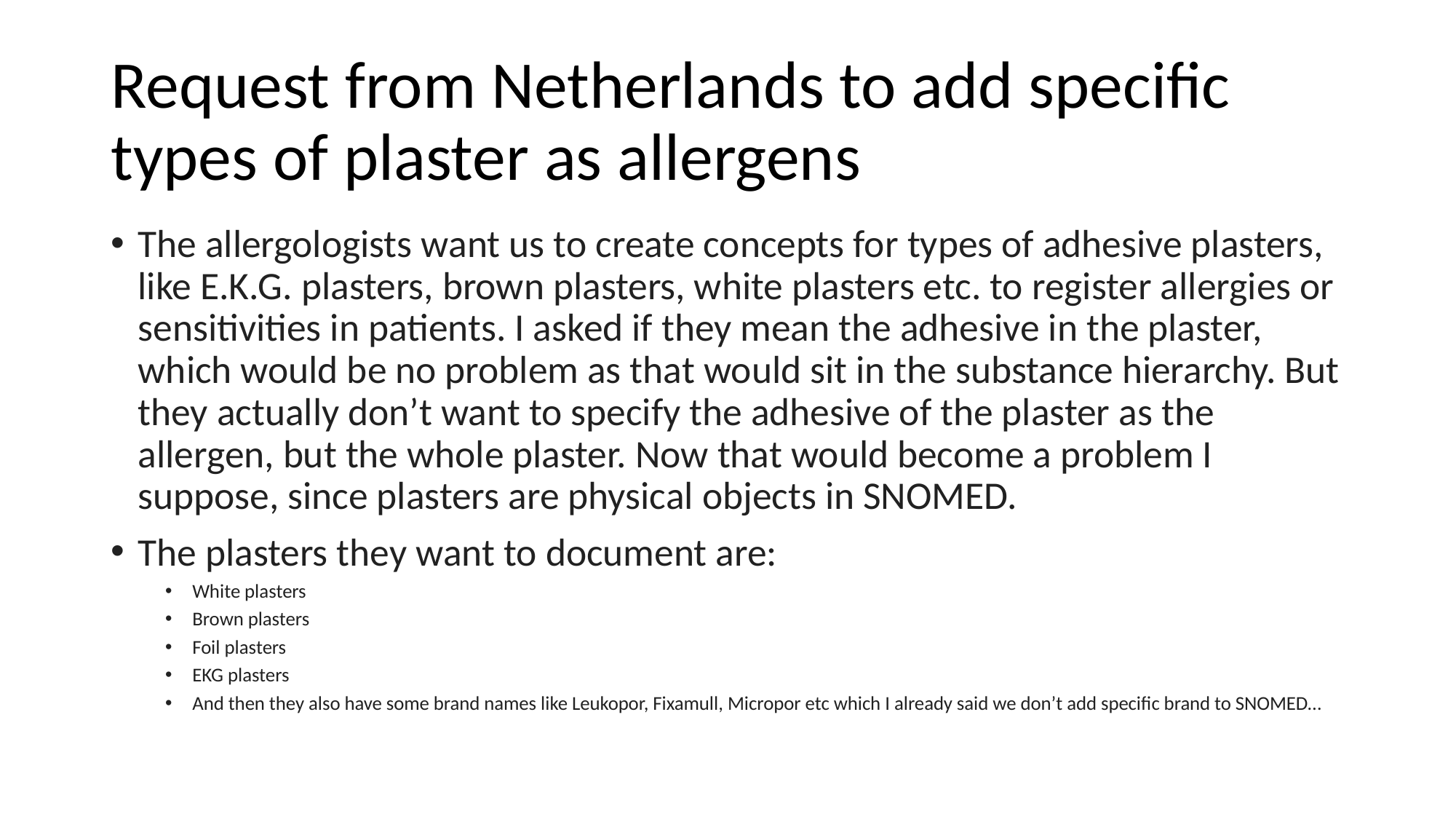

# Request from Netherlands to add specific types of plaster as allergens
The allergologists want us to create concepts for types of adhesive plasters, like E.K.G. plasters, brown plasters, white plasters etc. to register allergies or sensitivities in patients. I asked if they mean the adhesive in the plaster, which would be no problem as that would sit in the substance hierarchy. But they actually don’t want to specify the adhesive of the plaster as the allergen, but the whole plaster. Now that would become a problem I suppose, since plasters are physical objects in SNOMED.
The plasters they want to document are:
White plasters
Brown plasters
Foil plasters
EKG plasters
And then they also have some brand names like Leukopor, Fixamull, Micropor etc which I already said we don’t add specific brand to SNOMED…